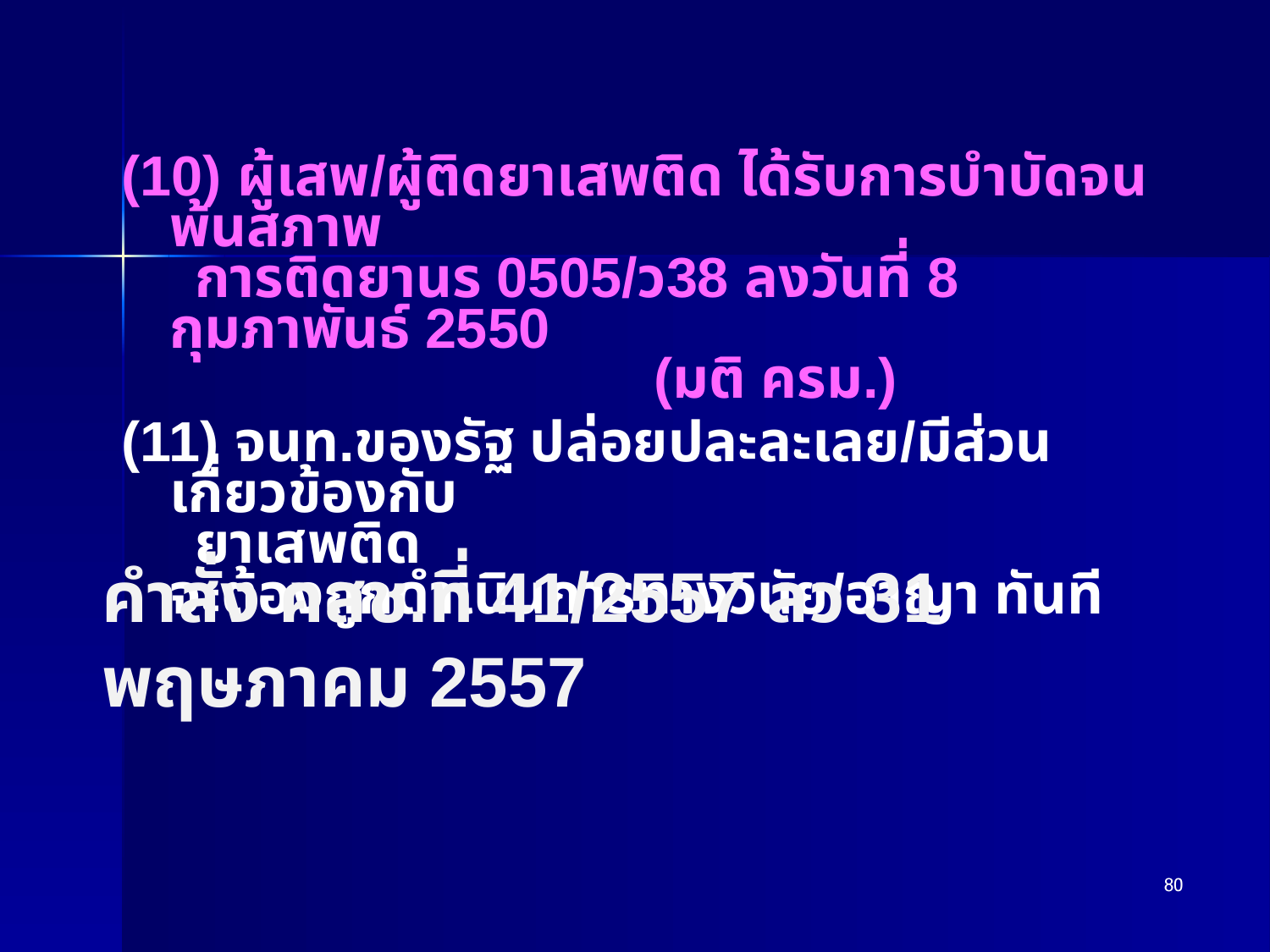

(10) ผู้เสพ/ผู้ติดยาเสพติด ได้รับการบำบัดจนพ้นสภาพ
     การติดยานร 0505/ว38 ลงวันที่ 8 กุมภาพันธ์ 2550
                                  (มติ ครม.)

(11) จนท.ของรัฐ ปล่อยปละละเลย/มีส่วนเกี่ยวข้องกับ
     ยาเสพติด จะต้องถูกดำเนินการทางวินัย/อาญา ทันที

คำสั่ง คสช.ที่ 41/2557 ลว 31 พฤษภาคม 2557
80